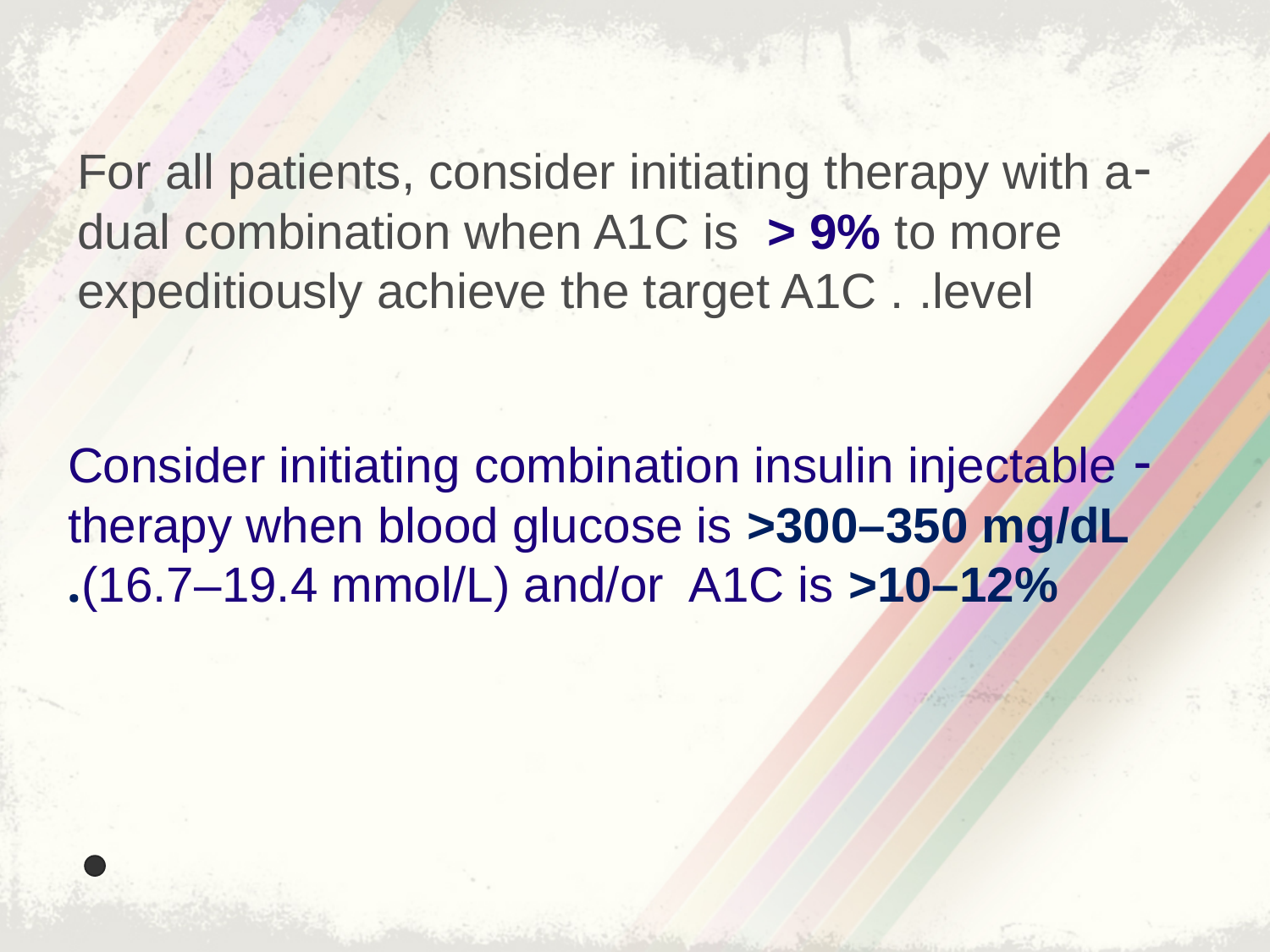

-For all patients, consider initiating therapy with a dual combination when A1C is  > 9% to more expeditiously achieve the target A1C . .level
# - Consider initiating combination insulin injectable therapy when blood glucose is >300–350 mg/dL (16.7–19.4 mmol/L) and/or  A1C is >10–12%.